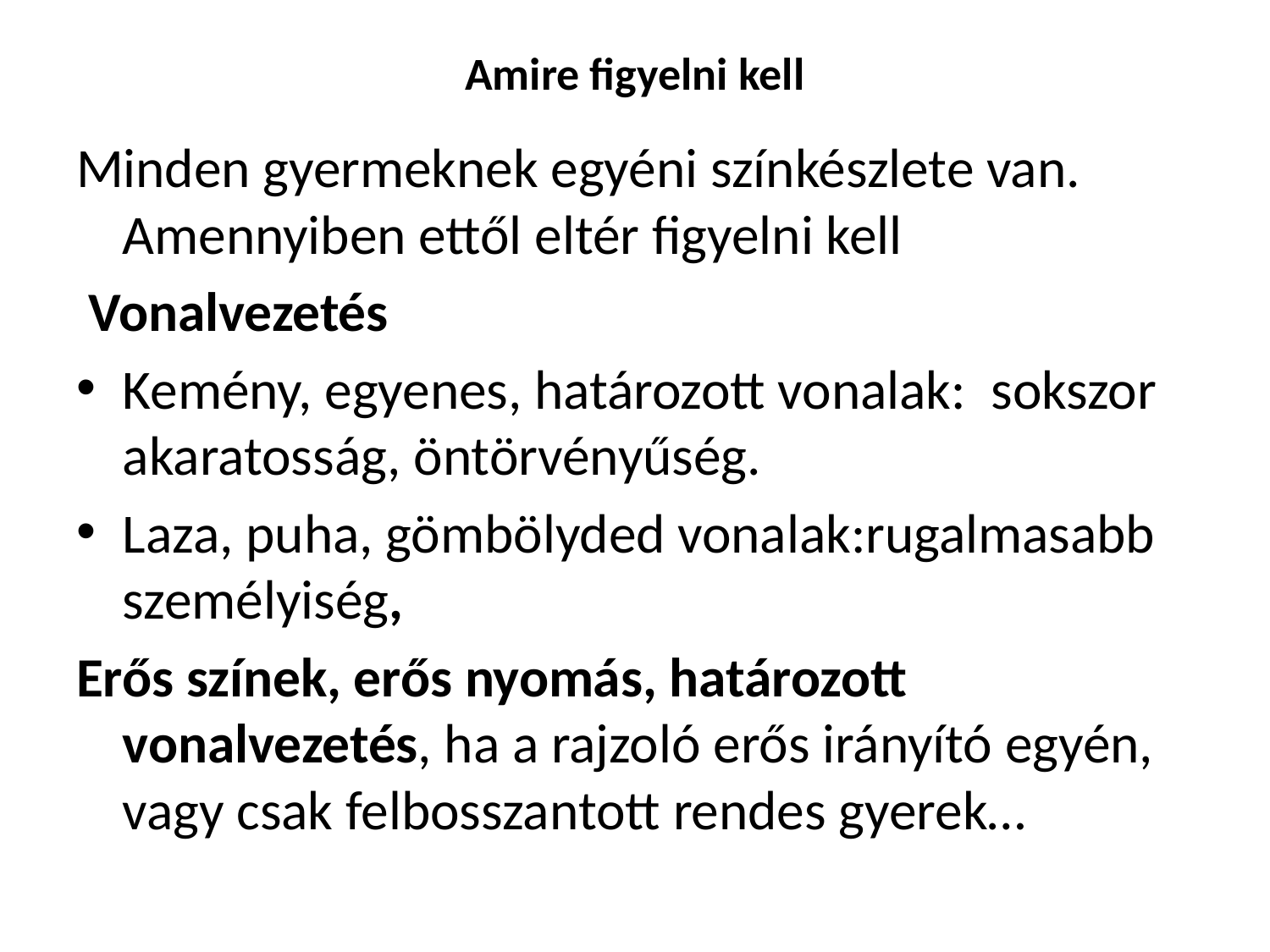

# Amire figyelni kell
Minden gyermeknek egyéni színkészlete van. Amennyiben ettől eltér figyelni kell
 Vonalvezetés
Kemény, egyenes, határozott vonalak:  sokszor akaratosság, öntörvényűség.
Laza, puha, gömbölyded vonalak:rugalmasabb személyiség,
Erős színek, erős nyomás, határozott vonalvezetés, ha a rajzoló erős irányító egyén, vagy csak felbosszantott rendes gyerek…